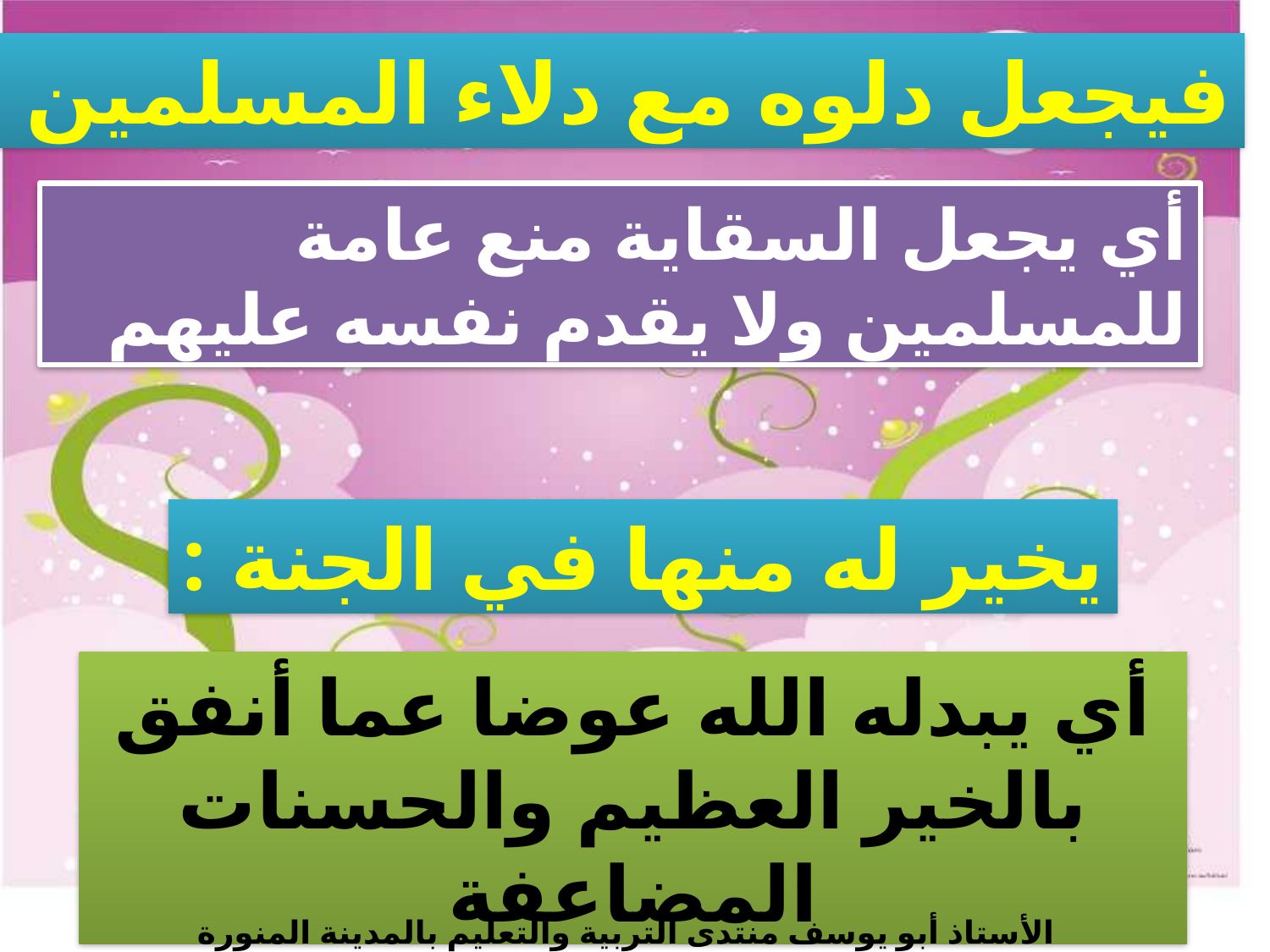

فيجعل دلوه مع دلاء المسلمين :
أي يجعل السقاية منع عامة للمسلمين ولا يقدم نفسه عليهم
يخير له منها في الجنة :
أي يبدله الله عوضا عما أنفق بالخير العظيم والحسنات المضاعفة
الأستاذ أبو يوسف منتدى التربية والتعليم بالمدينة المنورة